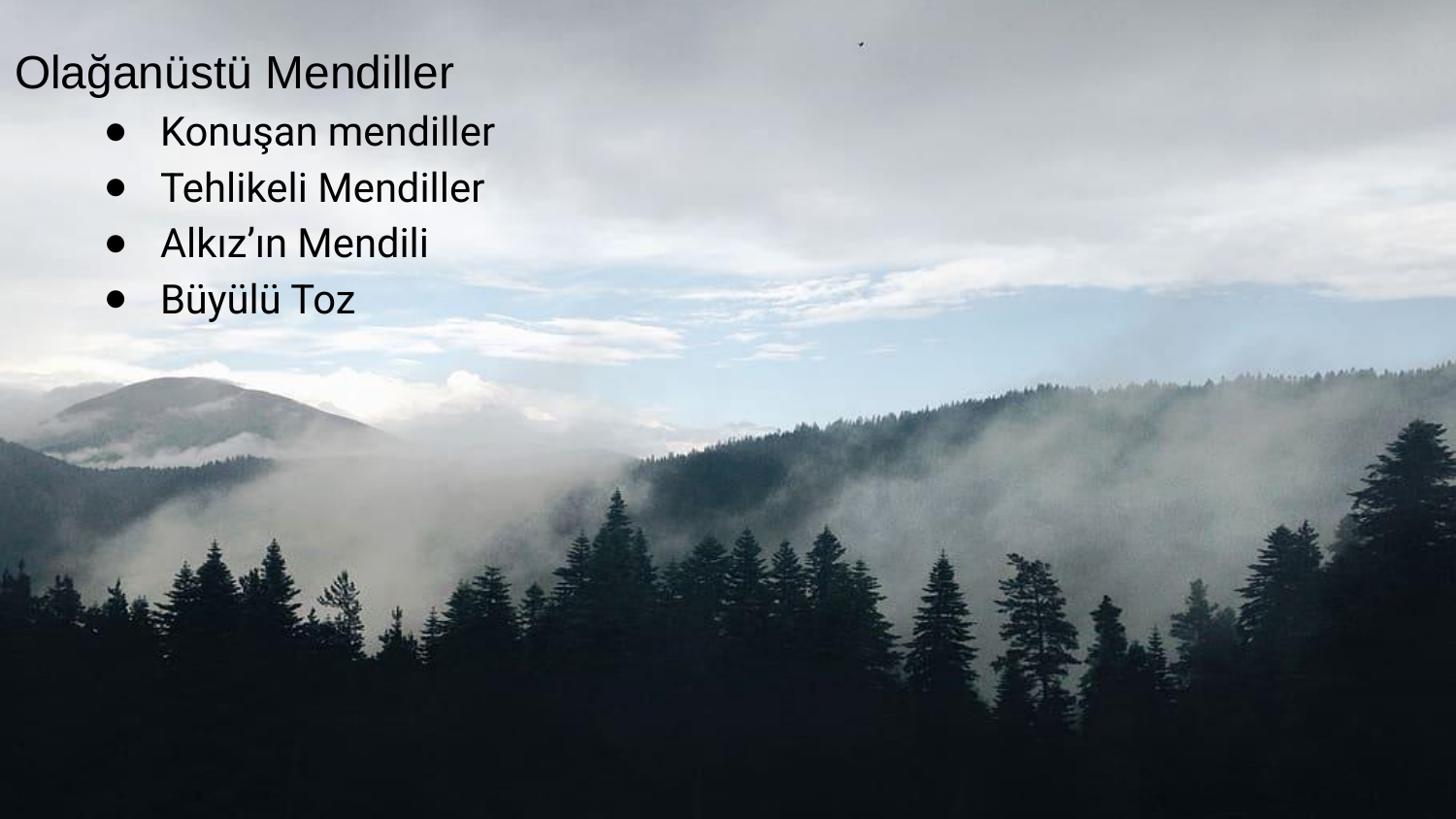

Olağanüstü Mendiller
Konuşan mendiller
Tehlikeli Mendiller
Alkız’ın Mendili
Büyülü Toz